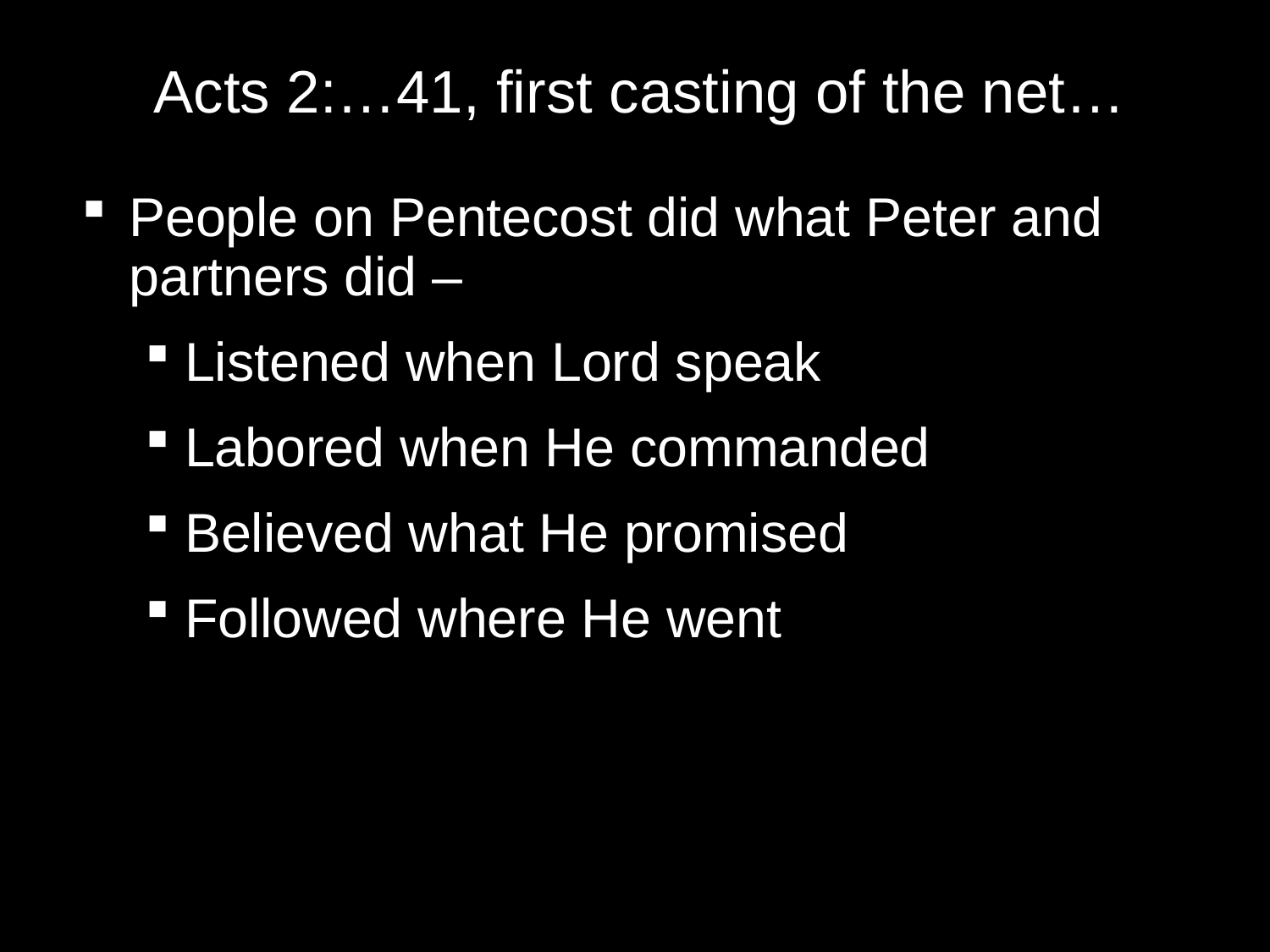

# Acts 2:…41, first casting of the net…
People on Pentecost did what Peter and partners did –
Listened when Lord speak
Labored when He commanded
Believed what He promised
Followed where He went